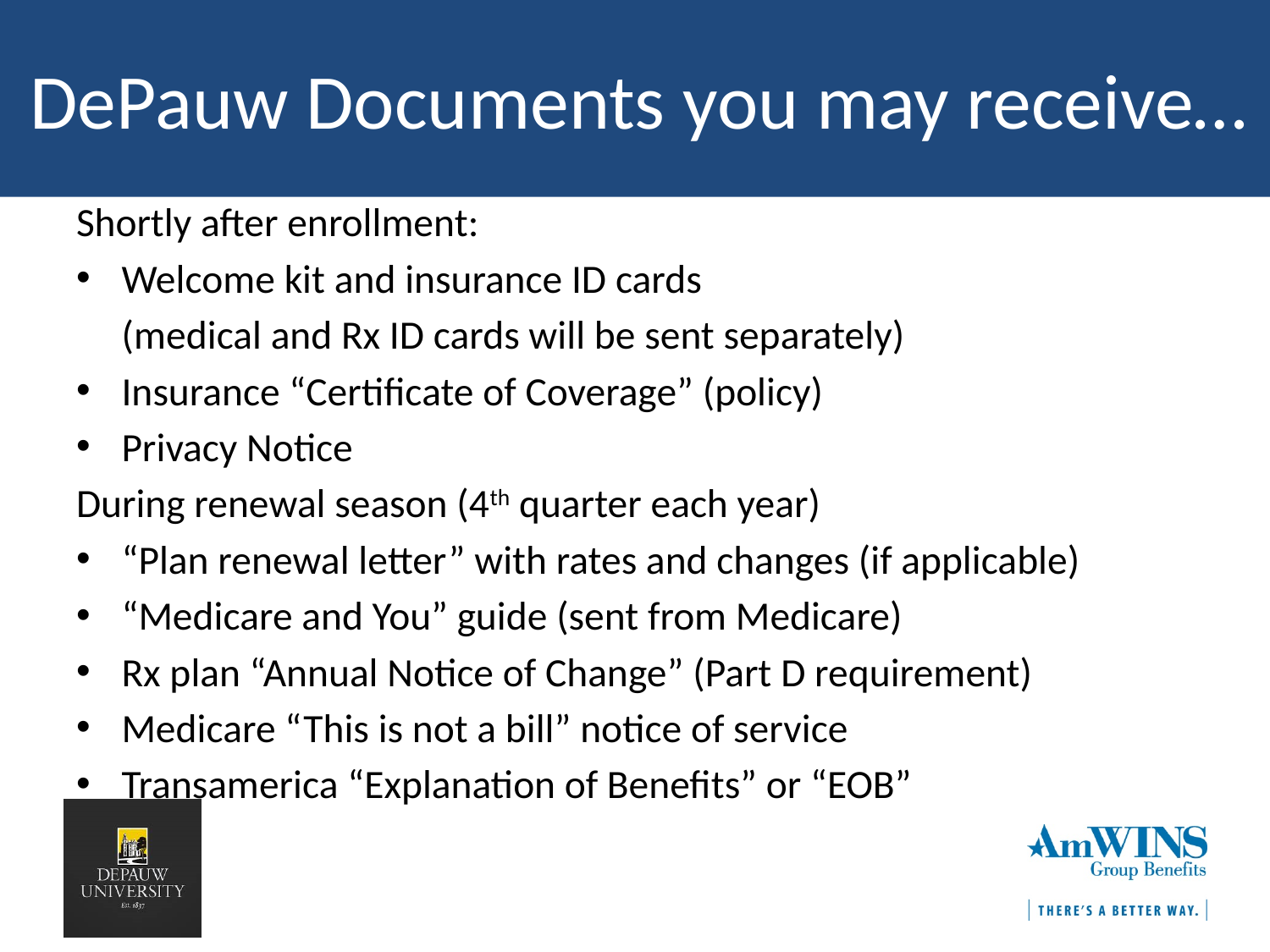

# DePauw Documents you may receive…
Shortly after enrollment:
Welcome kit and insurance ID cards
     (medical and Rx ID cards will be sent separately)
Insurance “Certificate of Coverage” (policy)
Privacy Notice
During renewal season (4th quarter each year)
“Plan renewal letter” with rates and changes (if applicable)
“Medicare and You” guide (sent from Medicare)
Rx plan “Annual Notice of Change” (Part D requirement)
Medicare “This is not a bill” notice of service
Transamerica “Explanation of Benefits” or “EOB”